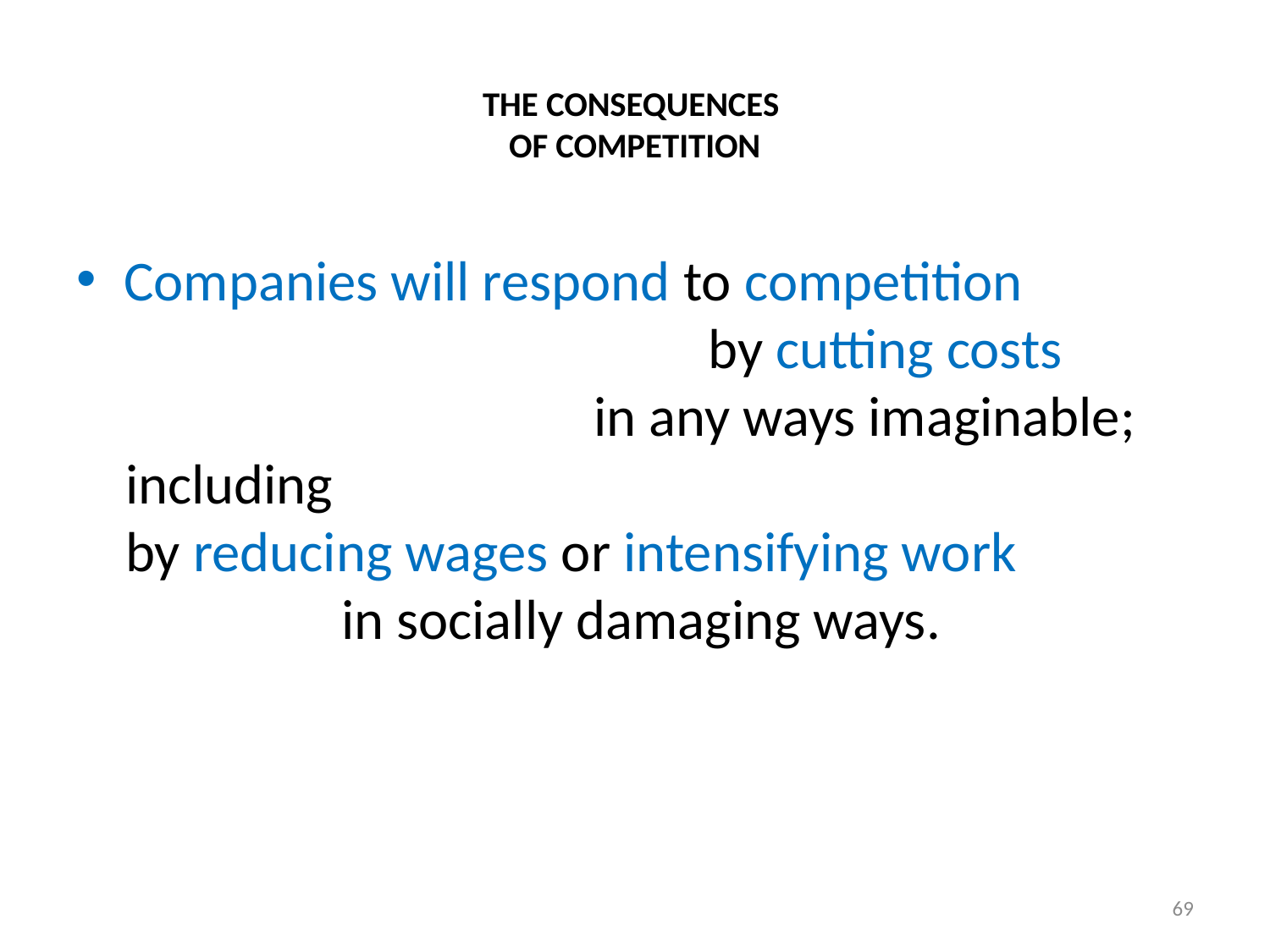

# THE CONSEQUENCES OF COMPETITION
Companies will respond to competition                                                            by cutting costs                                                in any ways imaginable;
including
by reducing wages or intensifying work                               in socially damaging ways.

69